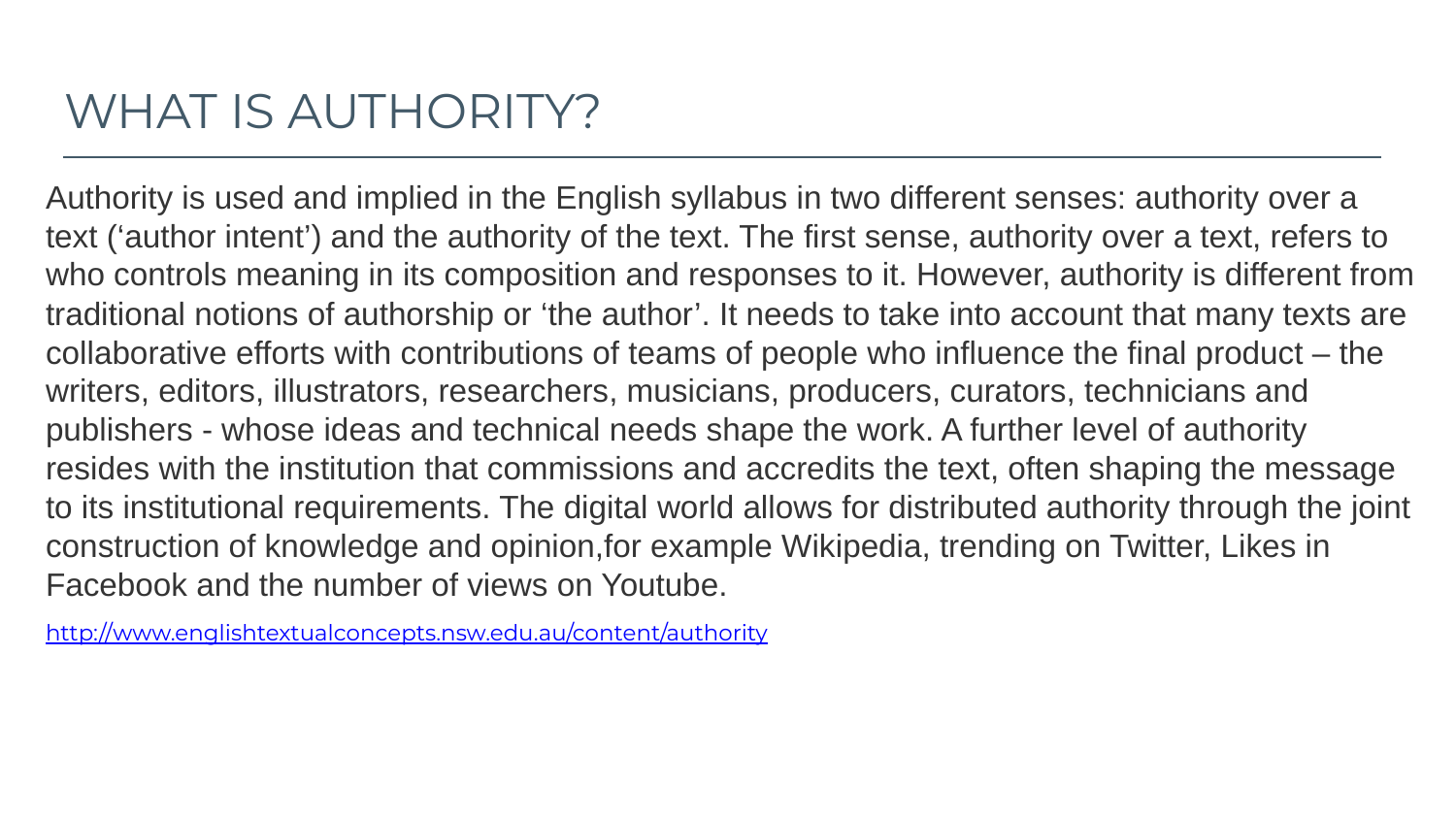

# What is authority?
Authority is used and implied in the English syllabus in two different senses: authority over a text (‘author intent’) and the authority of the text. The first sense, authority over a text, refers to who controls meaning in its composition and responses to it. However, authority is different from traditional notions of authorship or ‘the author’. It needs to take into account that many texts are collaborative efforts with contributions of teams of people who influence the final product – the writers, editors, illustrators, researchers, musicians, producers, curators, technicians and publishers - whose ideas and technical needs shape the work. A further level of authority resides with the institution that commissions and accredits the text, often shaping the message to its institutional requirements. The digital world allows for distributed authority through the joint construction of knowledge and opinion,for example Wikipedia, trending on Twitter, Likes in Facebook and the number of views on Youtube.
http://www.englishtextualconcepts.nsw.edu.au/content/authority